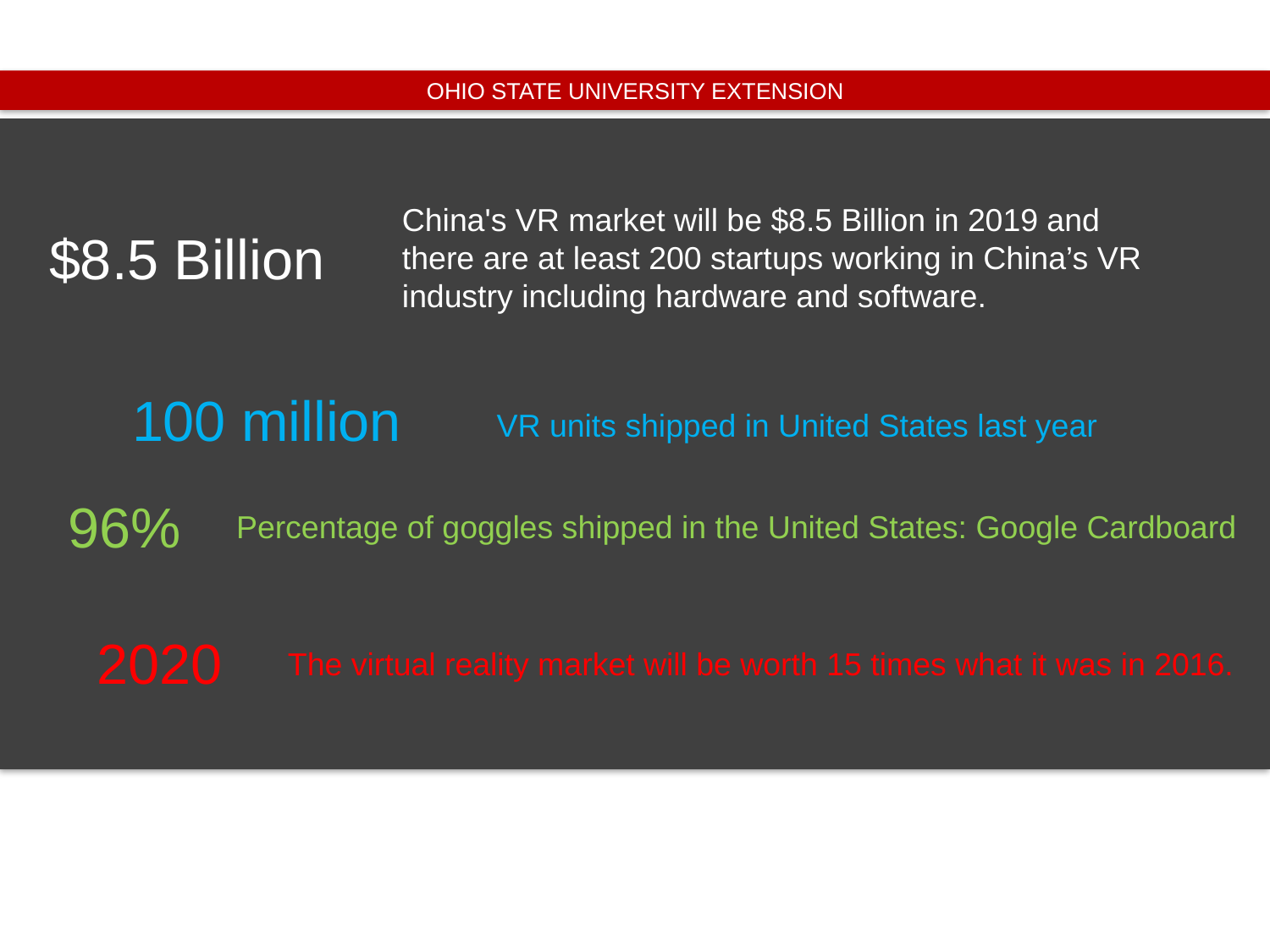

China's VR market will be $8.5 Billion in 2019 and there are at least 200 startups working in China’s VR industry including hardware and software.
$8.5 Billion
100 million
 VR units shipped in United States last year
96%
Percentage of goggles shipped in the United States: Google Cardboard
2020
The virtual reality market will be worth 15 times what it was in 2016.